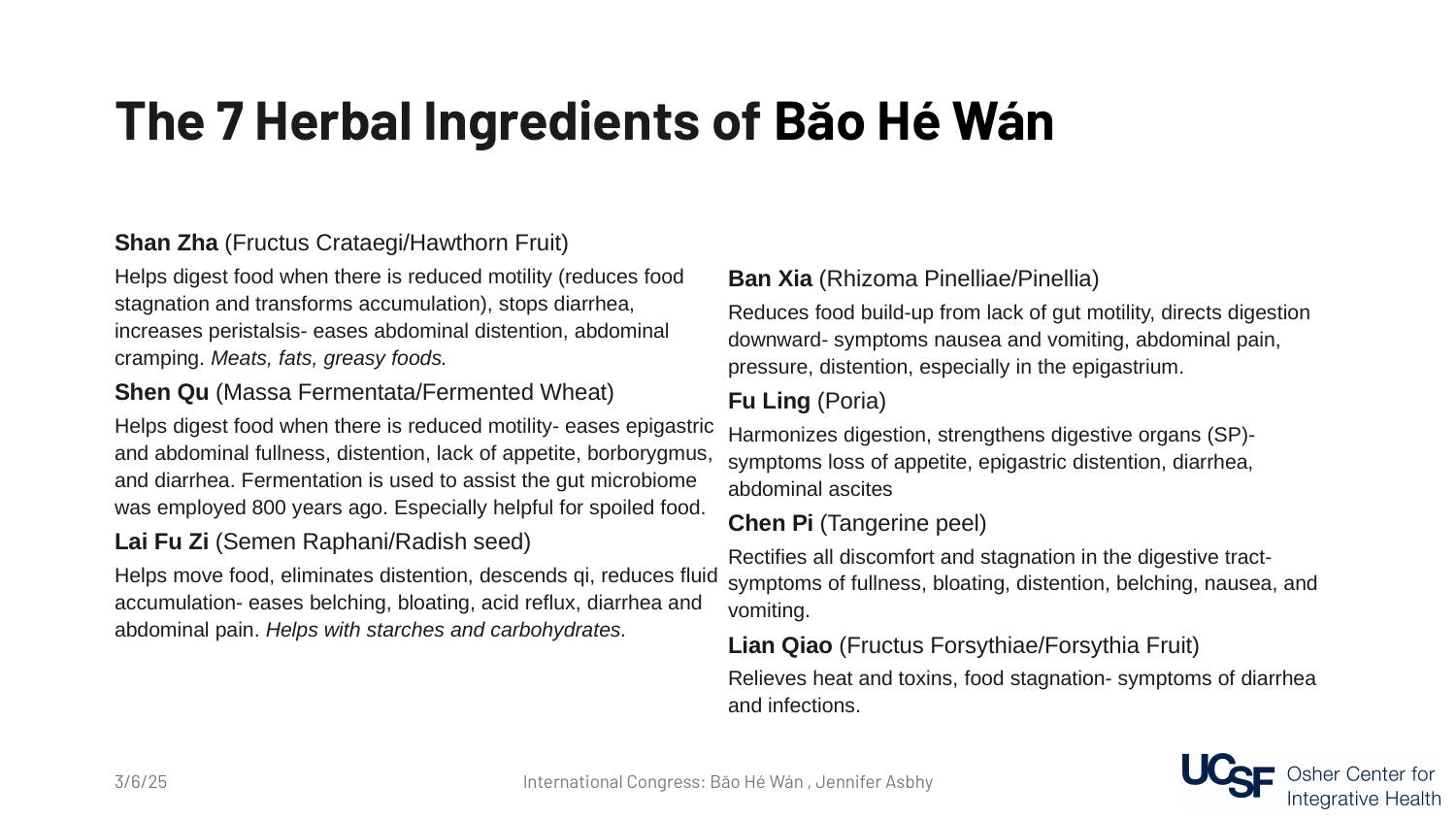

# The 7 Herbal Ingredients of Băo Hé Wán
Shan Zha (Fructus Crataegi/Hawthorn Fruit)
Helps digest food when there is reduced motility (reduces food stagnation and transforms accumulation), stops diarrhea, increases peristalsis- eases abdominal distention, abdominal cramping. Meats, fats, greasy foods.
Shen Qu (Massa Fermentata/Fermented Wheat)
Helps digest food when there is reduced motility- eases epigastric and abdominal fullness, distention, lack of appetite, borborygmus, and diarrhea. Fermentation is used to assist the gut microbiome was employed 800 years ago. Especially helpful for spoiled food.
Lai Fu Zi (Semen Raphani/Radish seed)
Helps move food, eliminates distention, descends qi, reduces fluid accumulation- eases belching, bloating, acid reflux, diarrhea and abdominal pain. Helps with starches and carbohydrates.

Ban Xia (Rhizoma Pinelliae/Pinellia)
Reduces food build-up from lack of gut motility, directs digestion downward- symptoms nausea and vomiting, abdominal pain, pressure, distention, especially in the epigastrium.
Fu Ling (Poria)
Harmonizes digestion, strengthens digestive organs (SP)- symptoms loss of appetite, epigastric distention, diarrhea, abdominal ascites
Chen Pi (Tangerine peel)
Rectifies all discomfort and stagnation in the digestive tract- symptoms of fullness, bloating, distention, belching, nausea, and vomiting.
Lian Qiao (Fructus Forsythiae/Forsythia Fruit)
Relieves heat and toxins, food stagnation- symptoms of diarrhea and infections.
3/6/25
International Congress: Băo Hé Wán , Jennifer Asbhy